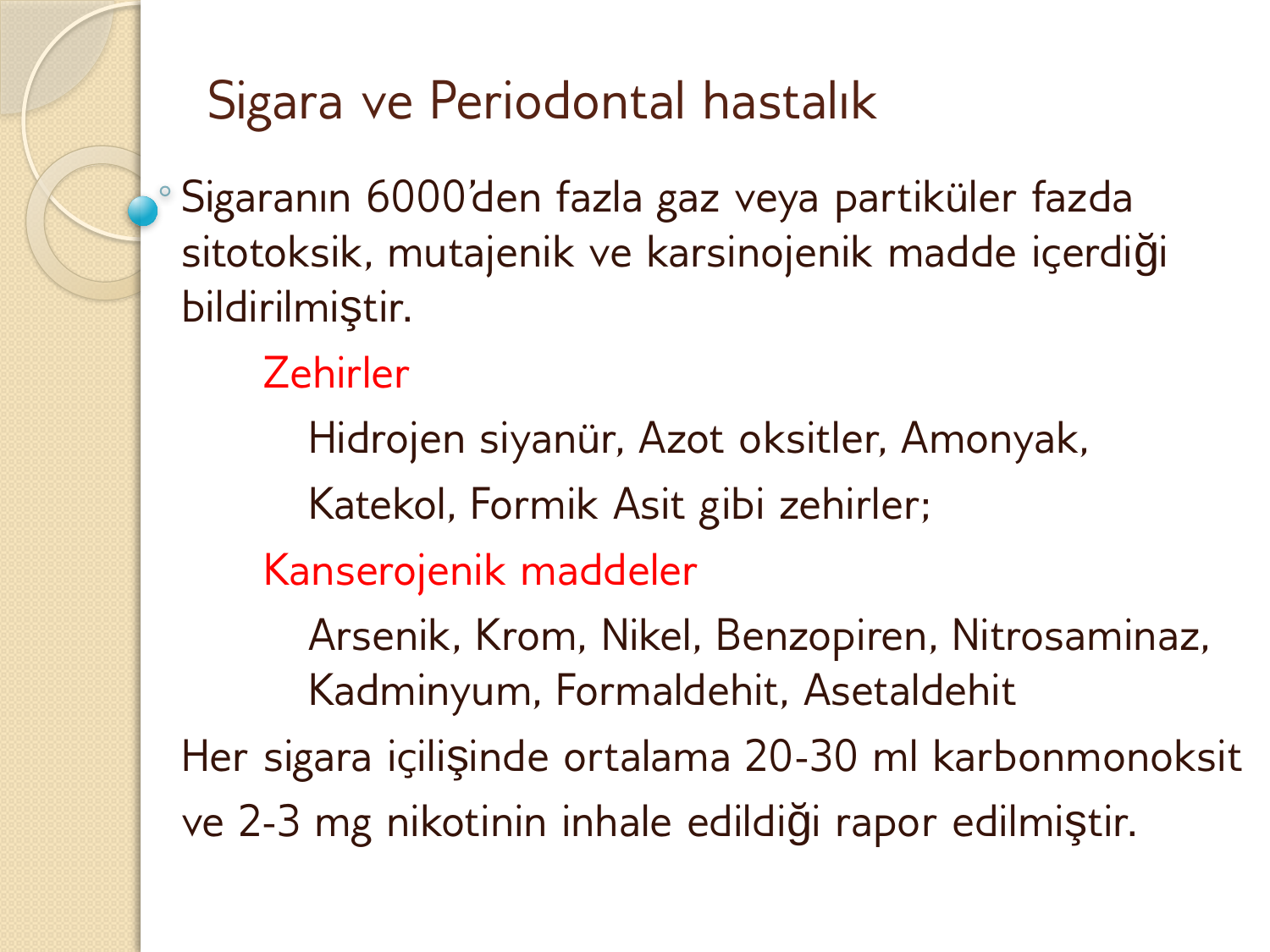

# Sigara ve Periodontal hastalık
Sigaranın 6000’den fazla gaz veya partiküler fazda sitotoksik, mutajenik ve karsinojenik madde içerdiği bildirilmiştir.
      Zehirler
	Hidrojen siyanür, Azot oksitler, Amonyak,
	Katekol, Formik Asit gibi zehirler;
      Kanserojenik maddeler
	Arsenik, Krom, Nikel, Benzopiren, Nitrosaminaz, 	Kadminyum, Formaldehit, Asetaldehit
Her sigara içilişinde ortalama 20-30 ml karbonmonoksit
ve 2-3 mg nikotinin inhale edildiği rapor edilmiştir.